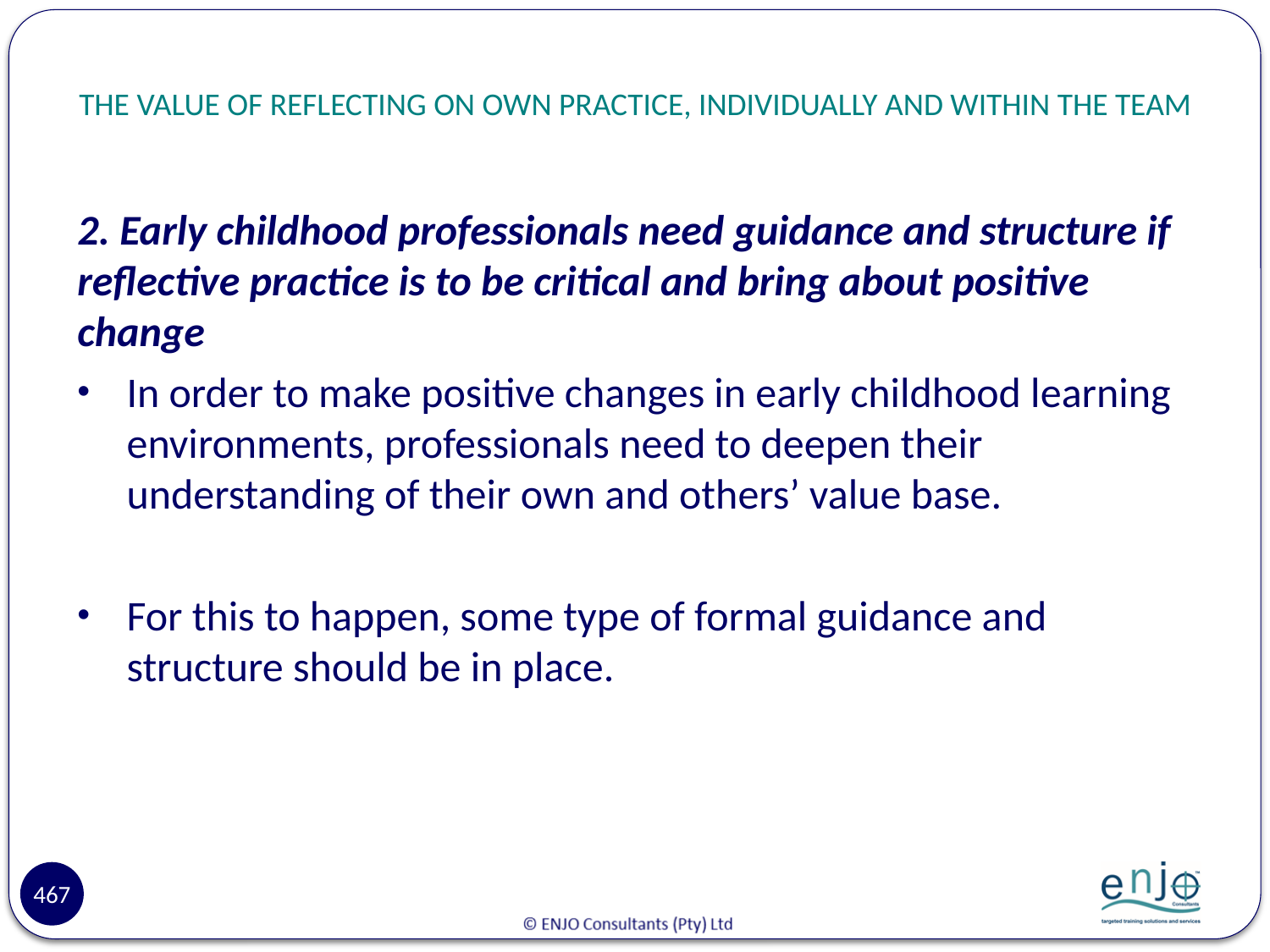

# THE VALUE OF REFLECTING ON OWN PRACTICE, INDIVIDUALLY AND WITHIN THE TEAM
2. Early childhood professionals need guidance and structure if reflective practice is to be critical and bring about positive change
In order to make positive changes in early childhood learning environments, professionals need to deepen their understanding of their own and others’ value base.

For this to happen, some type of formal guidance and structure should be in place.

467